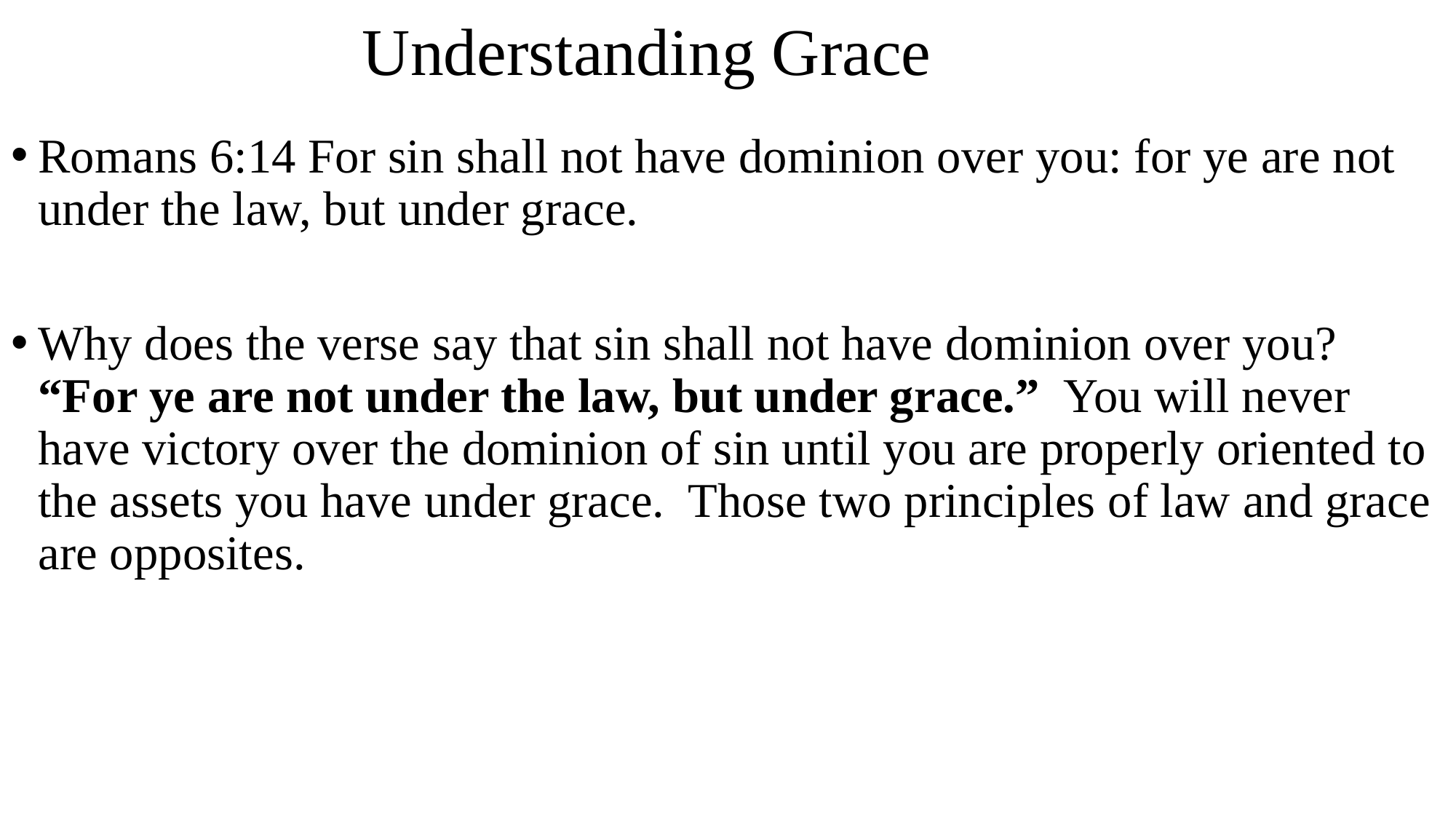

# Understanding Grace
Romans 6:14 For sin shall not have dominion over you: for ye are not under the law, but under grace.

Why does the verse say that sin shall not have dominion over you?  “For ye are not under the law, but under grace.”  You will never have victory over the dominion of sin until you are properly oriented to the assets you have under grace.  Those two principles of law and grace are opposites.